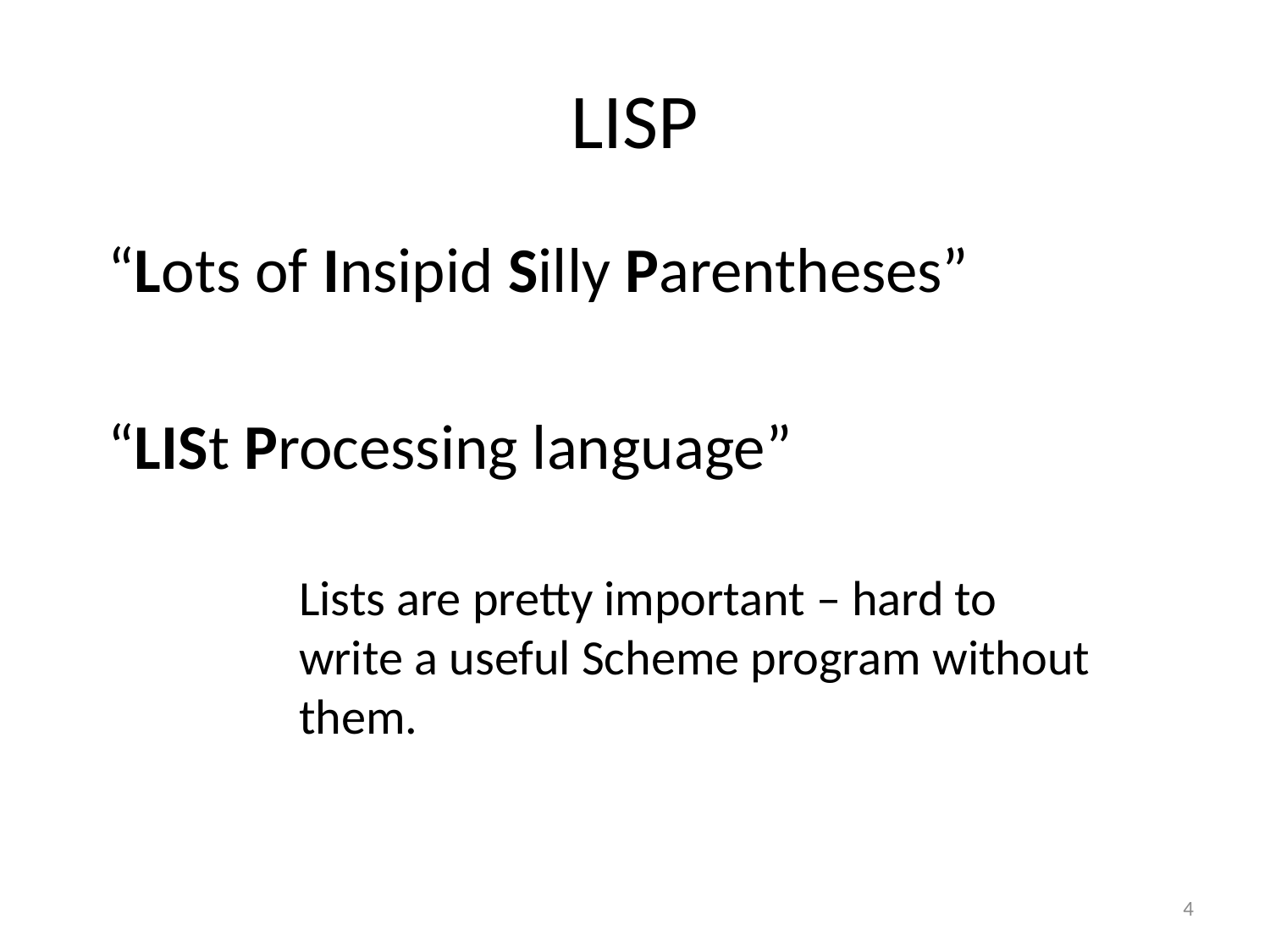

# LISP
“Lots of Insipid Silly Parentheses”

“LISt Processing language”
Lists are pretty important – hard to write a useful Scheme program without them.
4